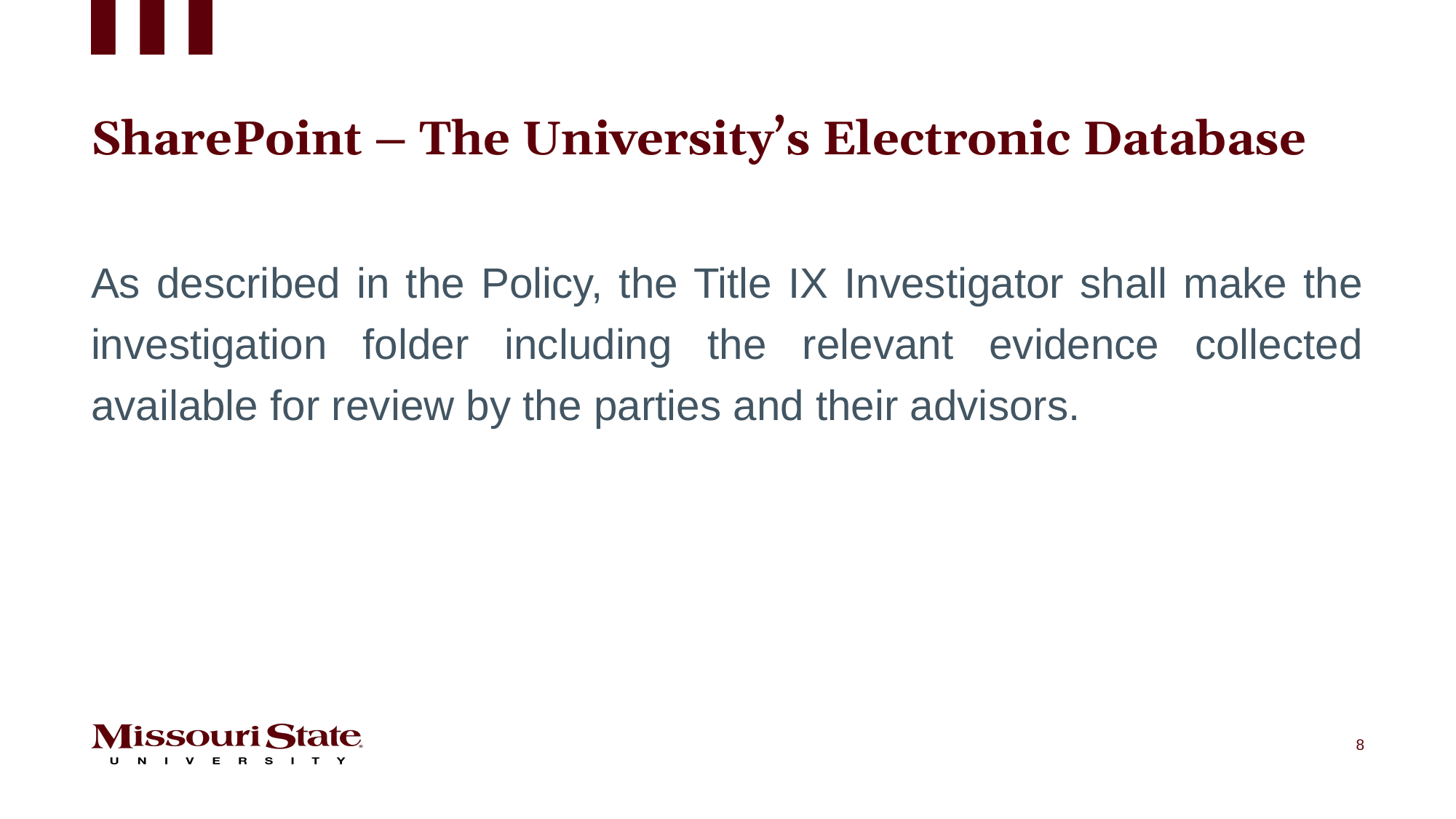

# SharePoint – The University’s Electronic Database

As described in the Policy, the Title IX Investigator shall make the investigation folder including the relevant evidence collected available for review by the parties and their advisors.

8